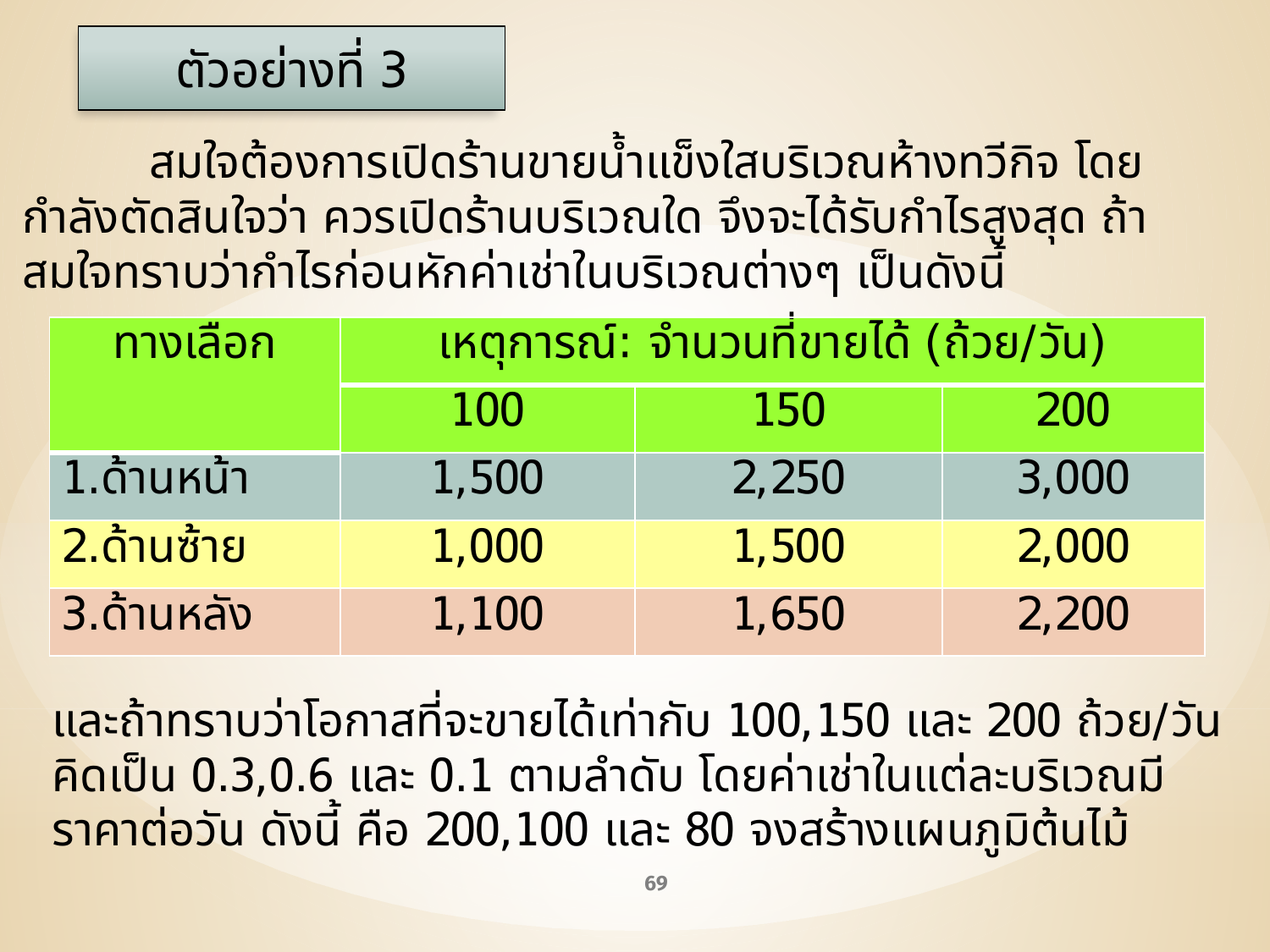

ตัวอย่างที่ 3
	สมใจต้องการเปิดร้านขายน้ำแข็งใสบริเวณห้างทวีกิจ โดยกำลังตัดสินใจว่า ควรเปิดร้านบริเวณใด จึงจะได้รับกำไรสูงสุด ถ้าสมใจทราบว่ากำไรก่อนหักค่าเช่าในบริเวณต่างๆ เป็นดังนี้

| ทางเลือก | เหตุการณ์: จำนวนที่ขายได้ (ถ้วย/วัน) |  |  |
| --- | --- | --- | --- |
|  | 100 | 150 | 200 |
| 1.ด้านหน้า | 1,500 | 2,250 | 3,000 |
| 2.ด้านซ้าย | 1,000 | 1,500 | 2,000 |
| 3.ด้านหลัง | 1,100 | 1,650 | 2,200 |
และถ้าทราบว่าโอกาสที่จะขายได้เท่ากับ 100,150 และ 200 ถ้วย/วันคิดเป็น 0.3,0.6 และ 0.1 ตามลำดับ โดยค่าเช่าในแต่ละบริเวณมีราคาต่อวัน ดังนี้ คือ 200,100 และ 80 จงสร้างแผนภูมิต้นไม้
69